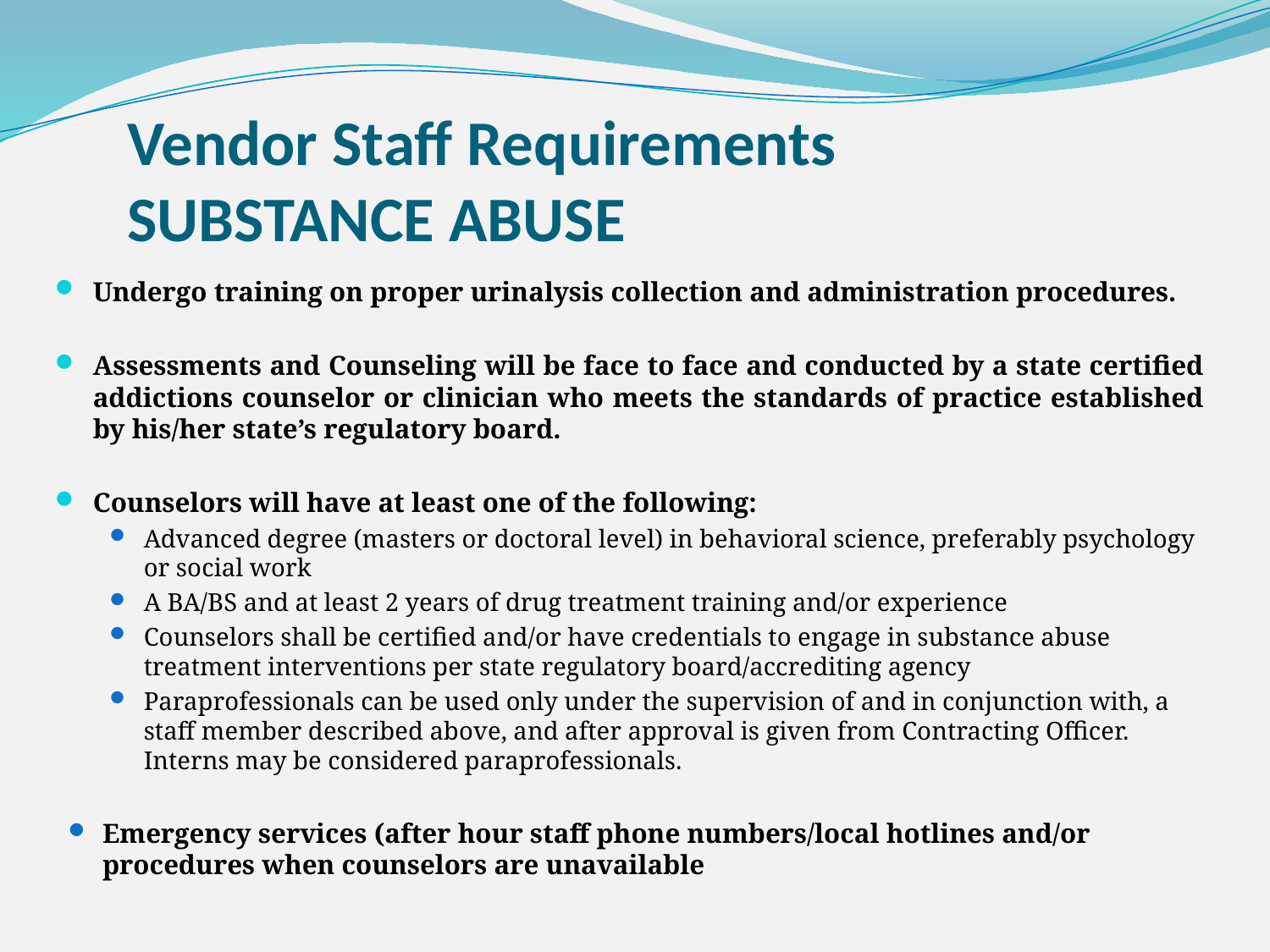

# Vendor Staff Requirements SUBSTANCE ABUSE
Undergo training on proper urinalysis collection and administration procedures.

Assessments and Counseling will be face to face and conducted by a state certified addictions counselor or clinician who meets the standards of practice established by his/her state’s regulatory board.

Counselors will have at least one of the following:
Advanced degree (masters or doctoral level) in behavioral science, preferably psychology or social work
A BA/BS and at least 2 years of drug treatment training and/or experience
Counselors shall be certified and/or have credentials to engage in substance abuse treatment interventions per state regulatory board/accrediting agency
Paraprofessionals can be used only under the supervision of and in conjunction with, a staff member described above, and after approval is given from Contracting Officer.  Interns may be considered paraprofessionals.

Emergency services (after hour staff phone numbers/local hotlines and/or procedures when counselors are unavailable